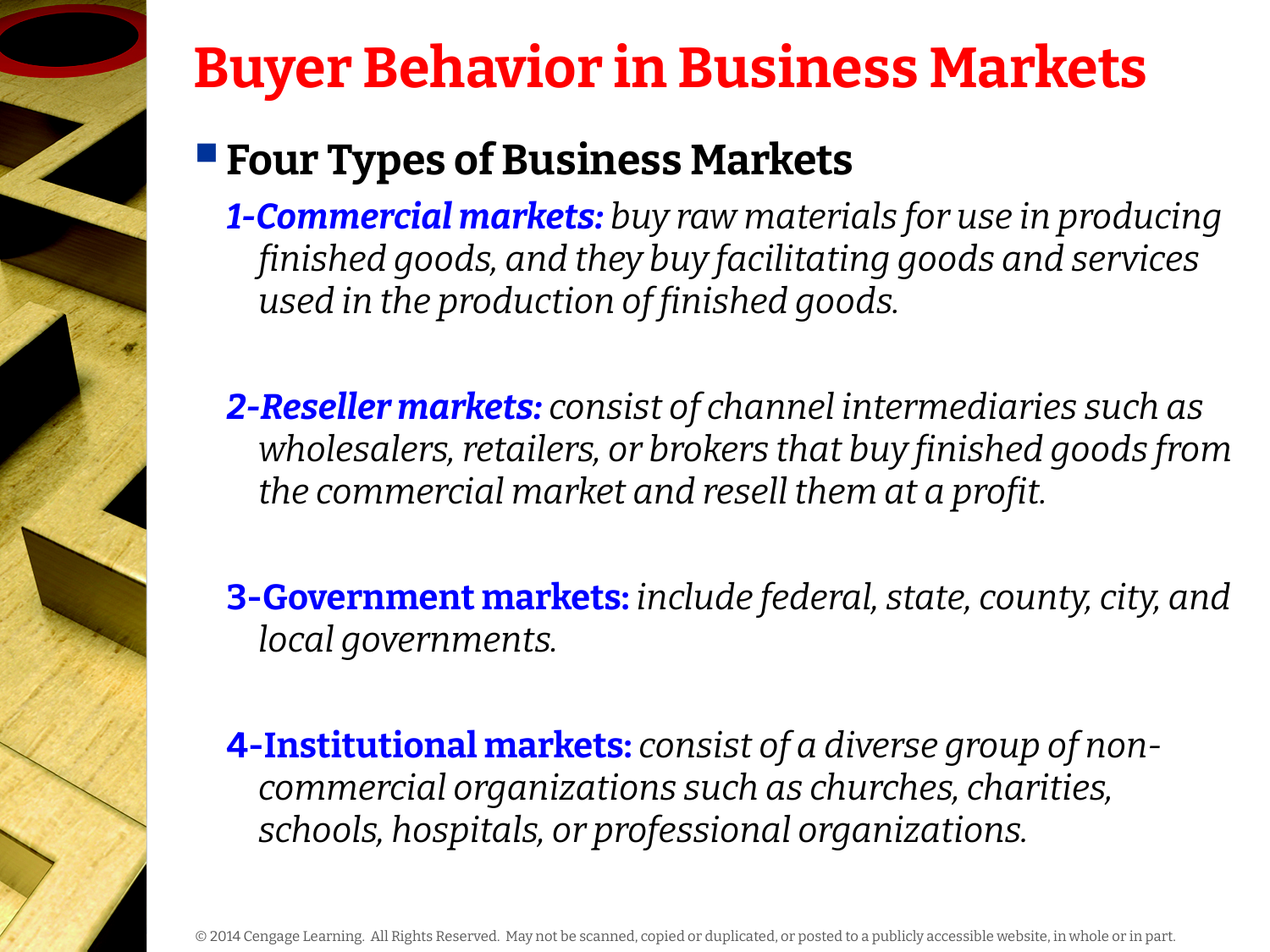

# Buyer Behavior in Business Markets
Four Types of Business Markets
1-Commercial markets: buy raw materials for use in producing finished goods, and they buy facilitating goods and services used in the production of finished goods.

2-Reseller markets: consist of channel intermediaries such as wholesalers, retailers, or brokers that buy finished goods from the commercial market and resell them at a profit.

3-Government markets: include federal, state, county, city, and local governments.

4-Institutional markets: consist of a diverse group of non-commercial organizations such as churches, charities, schools, hospitals, or professional organizations.